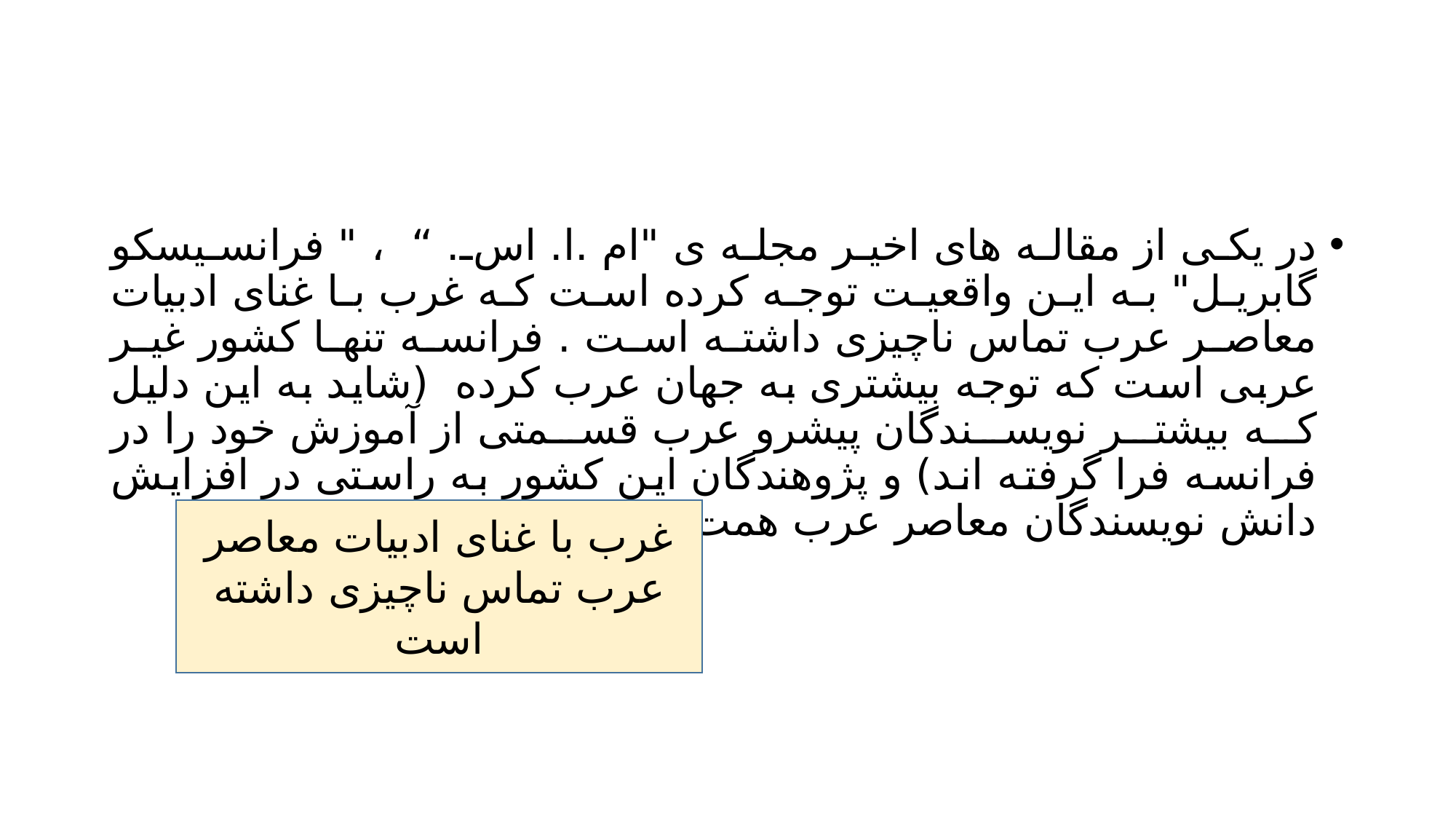

#
در یکی از مقاله های اخیر مجله ی "ام .ا. اس. “ ، " فرانسیسکو گابریل" به این واقعیت توجه کرده است که غرب با غنای ادبیات معاصر عرب تماس ناچیزی داشته است . فرانسه تنها کشور غیر عربی است که توجه بیشتری به جهان عرب کرده  (شاید به این دلیل که بیشتر نویسندگان پیشرو عرب قسمتی از آموزش خود را در فرانسه فرا گرفته اند) و پژوهندگان این کشور به راستی در افزایش دانش نویسندگان معاصر عرب همت ورزیده اند .
غرب با غنای ادبیات معاصر عرب تماس ناچیزی داشته است